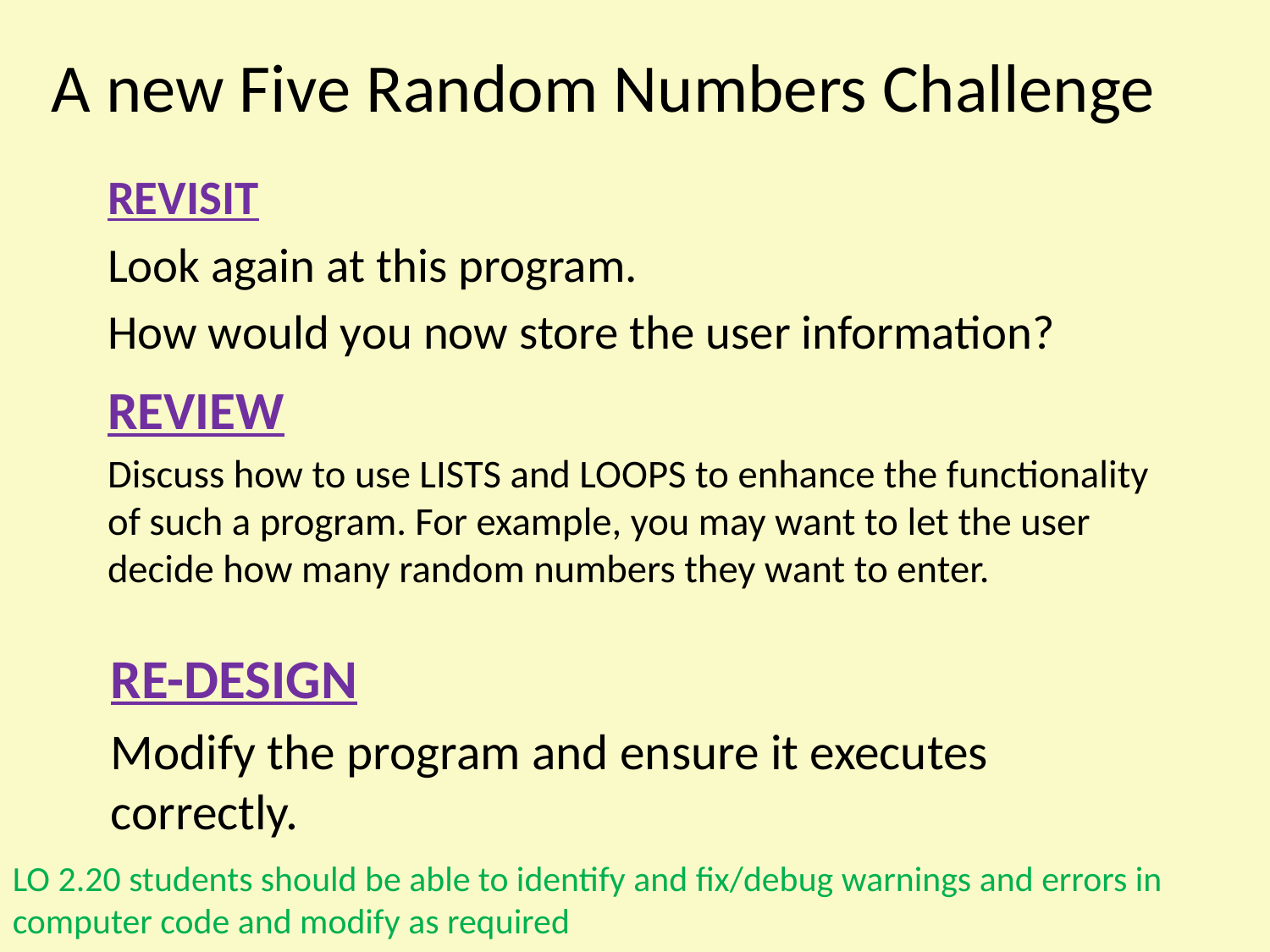

A new Five Random Numbers Challenge
REVISIT
Look again at this program.
How would you now store the user information?

REVIEW
Discuss how to use LISTS and LOOPS to enhance the functionality of such a program. For example, you may want to let the user decide how many random numbers they want to enter.

RE-DESIGN
Modify the program and ensure it executes correctly.

LO 2.20 students should be able to identify and fix/debug warnings and errors in computer code and modify as required